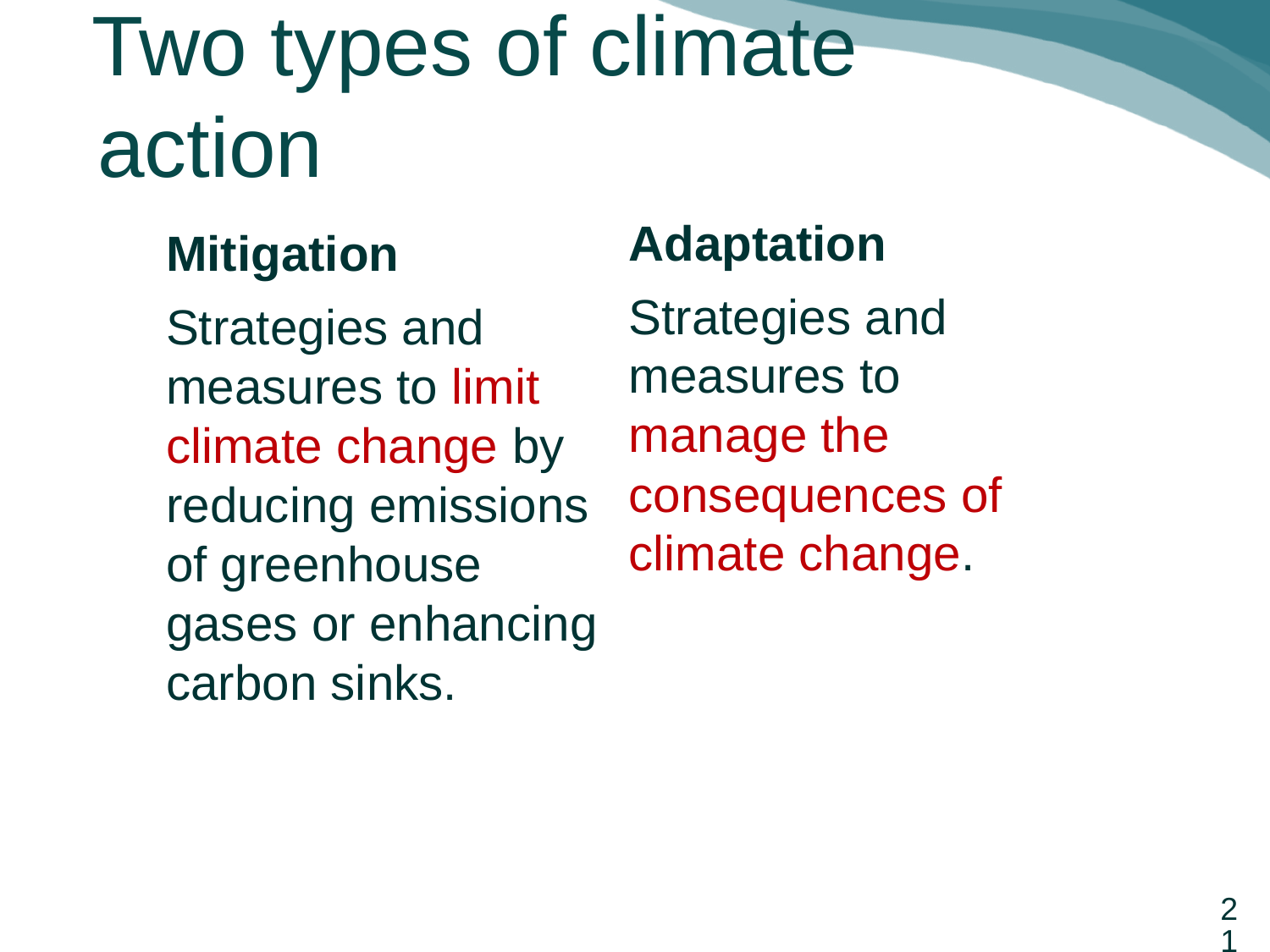

# Two types of climate action
Adaptation
Strategies and measures to manage the consequences of climate change.
Mitigation
Strategies and measures to limit climate change by reducing emissions of greenhouse gases or enhancing carbon sinks.
21